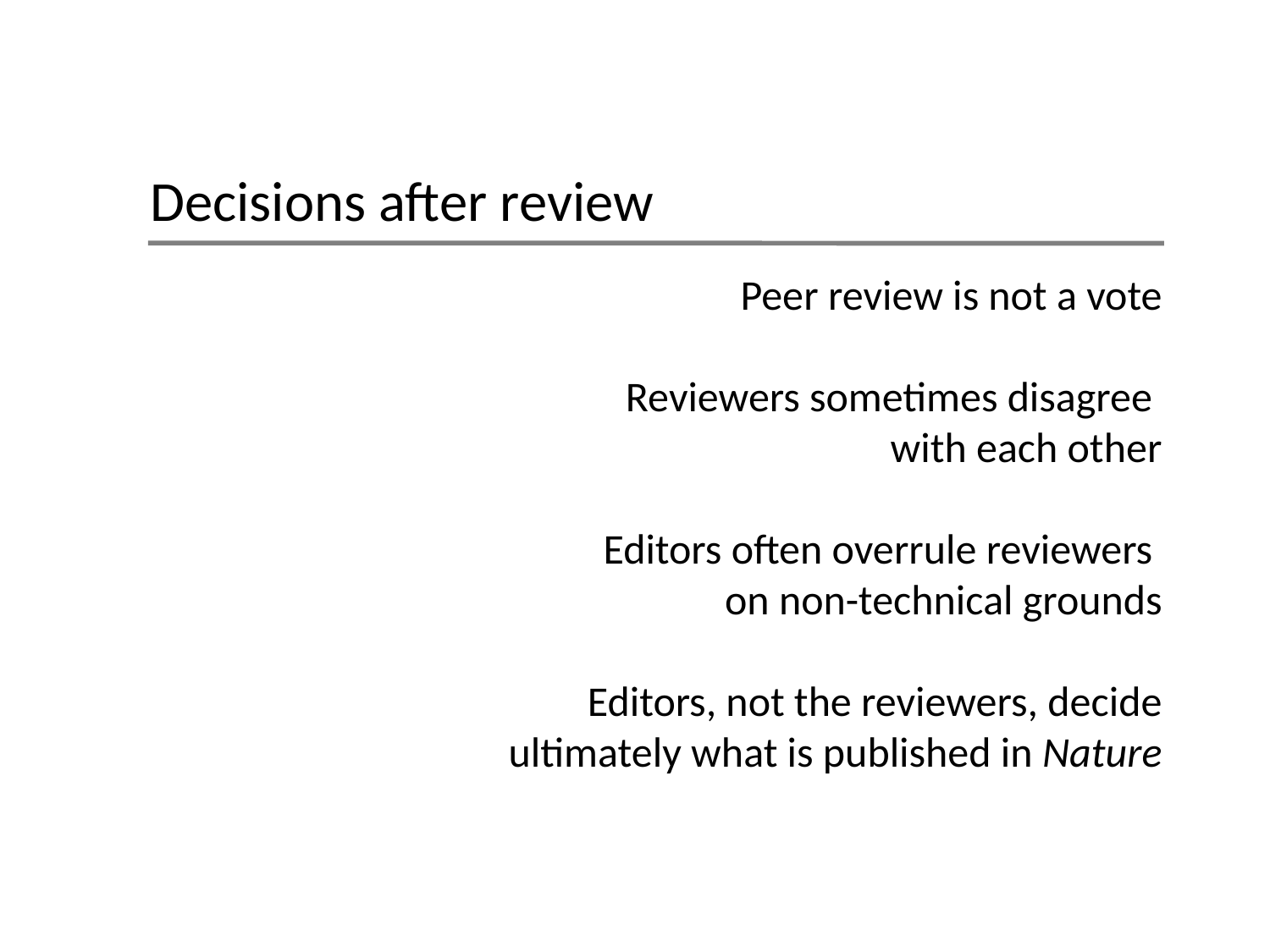

Decisions after review
Peer review is not a vote

Reviewers sometimes disagree
with each other

Editors often overrule reviewers
on non-technical grounds

Editors, not the reviewers, decide ultimately what is published in Nature